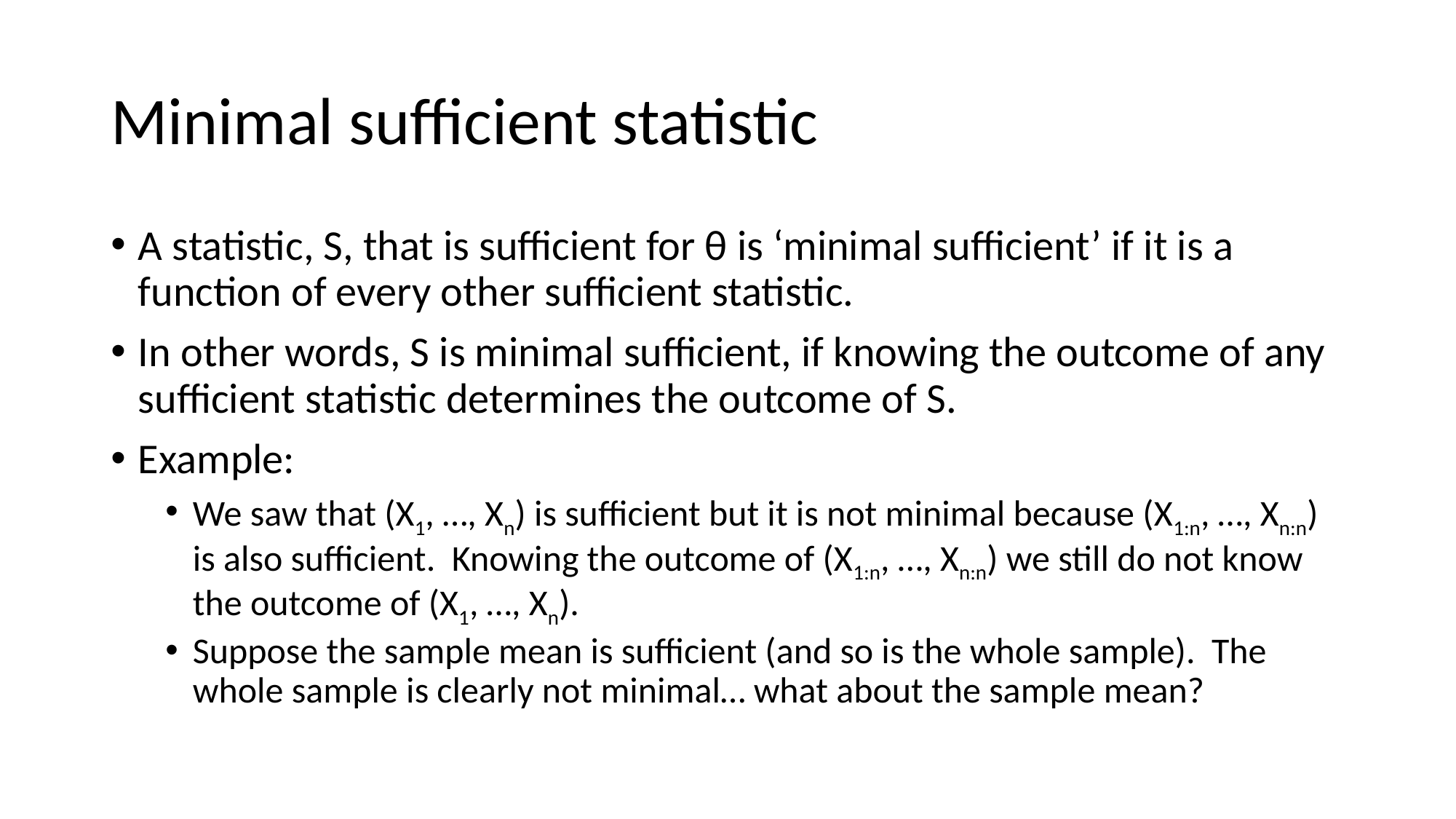

# Minimal sufficient statistic
A statistic, S, that is sufficient for θ is ‘minimal sufficient’ if it is a function of every other sufficient statistic.
In other words, S is minimal sufficient, if knowing the outcome of any sufficient statistic determines the outcome of S.
Example:
We saw that (X1, …, Xn) is sufficient but it is not minimal because (X1:n, …, Xn:n) is also sufficient.  Knowing the outcome of (X1:n, …, Xn:n) we still do not know the outcome of (X1, …, Xn).
Suppose the sample mean is sufficient (and so is the whole sample).  The whole sample is clearly not minimal… what about the sample mean?